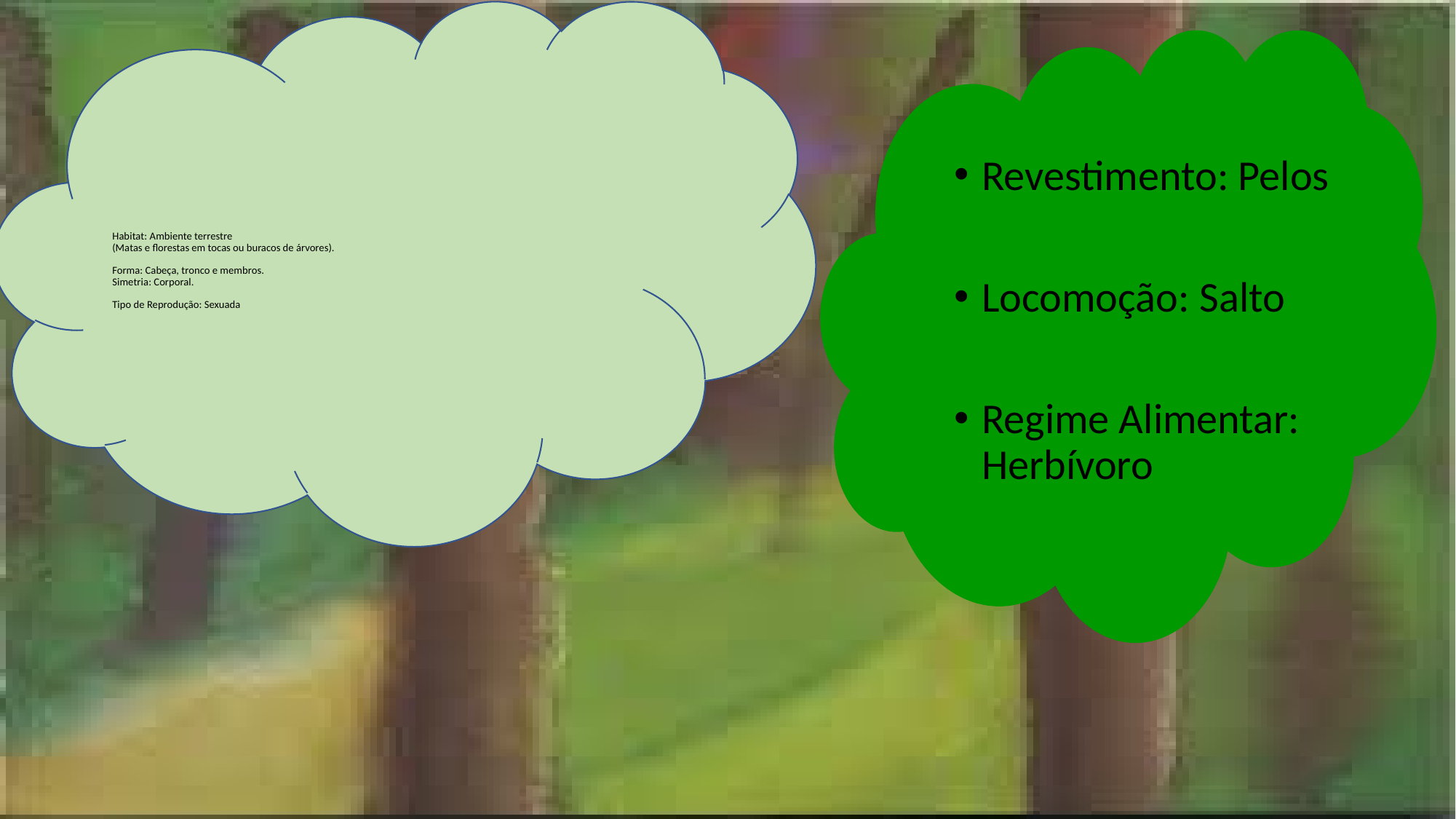

Revestimento: Pelos

Locomoção: Salto

Regime Alimentar: Herbívoro

# Habitat: Ambiente terrestre (Matas e florestas em tocas ou buracos de árvores). Forma: Cabeça, tronco e membros. Simetria: Corporal. Tipo de Reprodução: Sexuada